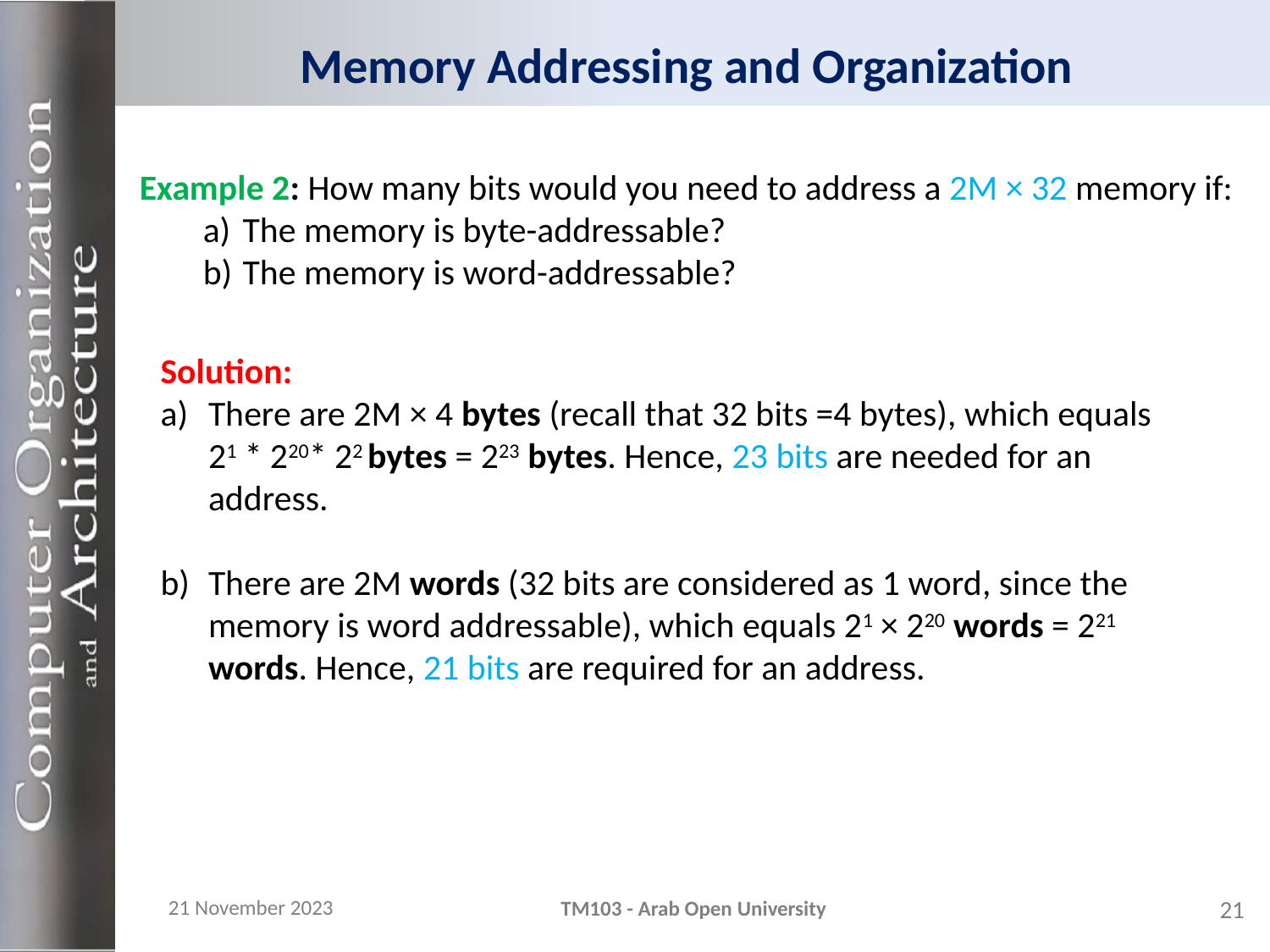

# Memory Addressing and Organization
Example 2: How many bits would you need to address a 2M × 32 memory if:
The memory is byte-addressable?
The memory is word-addressable?

Solution:
There are 2M × 4 bytes (recall that 32 bits =4 bytes), which equals      21 * 220* 22 bytes = 223 bytes. Hence, 23 bits are needed for an address.

There are 2M words (32 bits are considered as 1 word, since the memory is word addressable), which equals 21 × 220 words = 221 words. Hence, 21 bits are required for an address.
21 November 2023
TM103 - Arab Open University
21